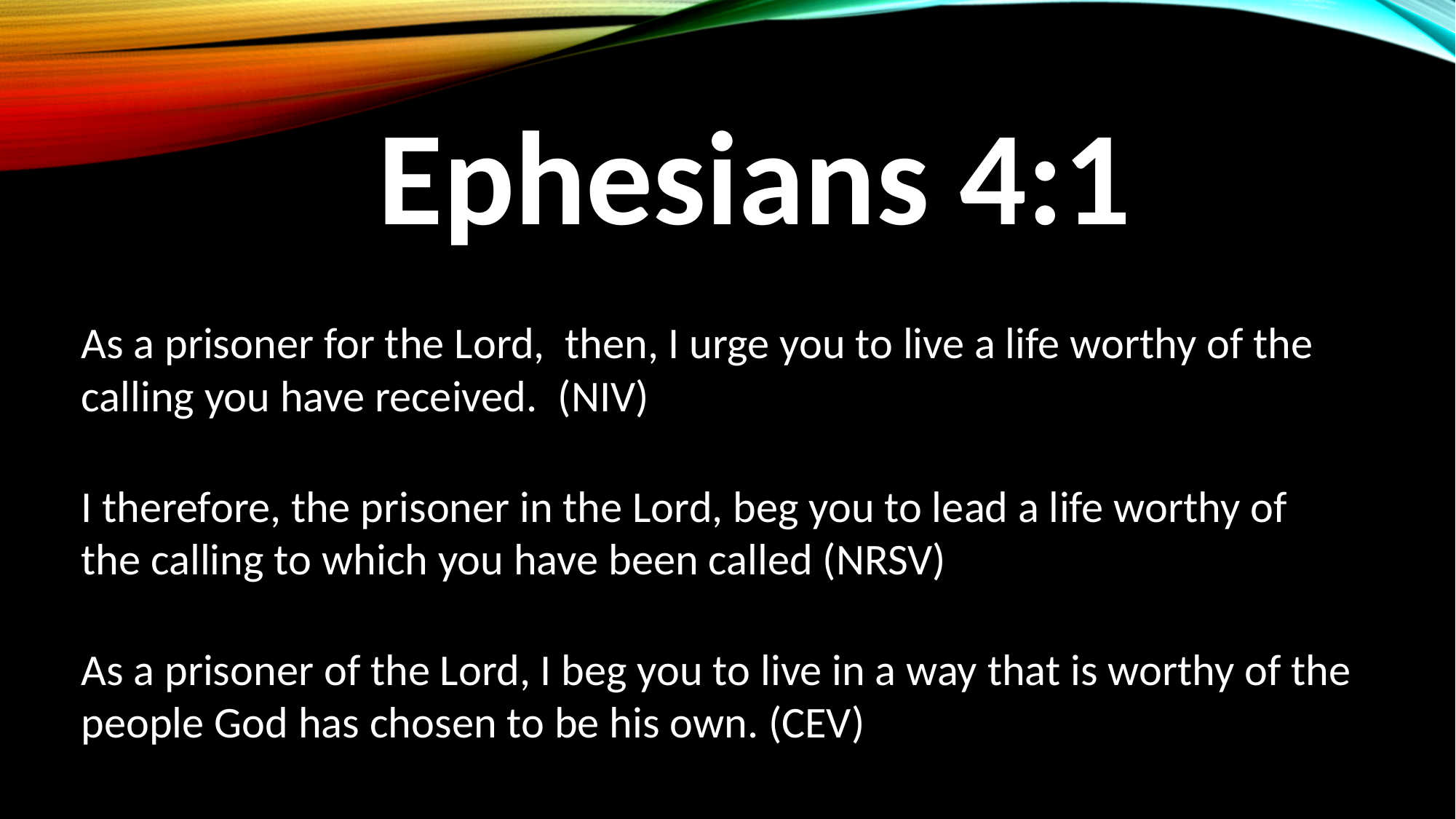

Ephesians 4:1
	As a prisoner for the Lord,  then, I urge you to live a life worthy of the calling you have received.  (NIV)

	I therefore, the prisoner in the Lord, beg you to lead a life worthy of the calling to which you have been called (NRSV)

	As a prisoner of the Lord, I beg you to live in a way that is worthy of the people God has chosen to be his own. (CEV)